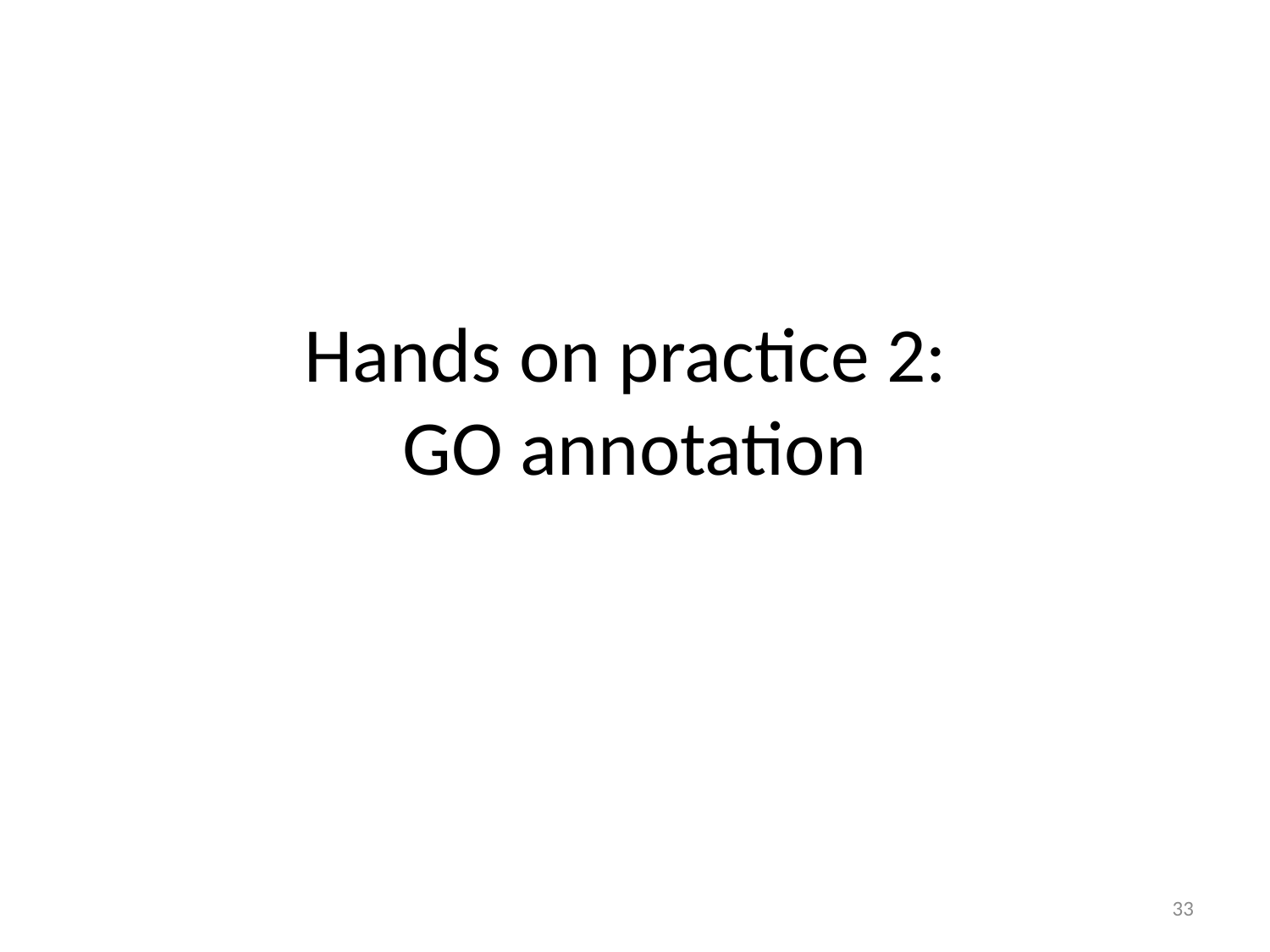

# Hands on practice 2: GO annotation

33